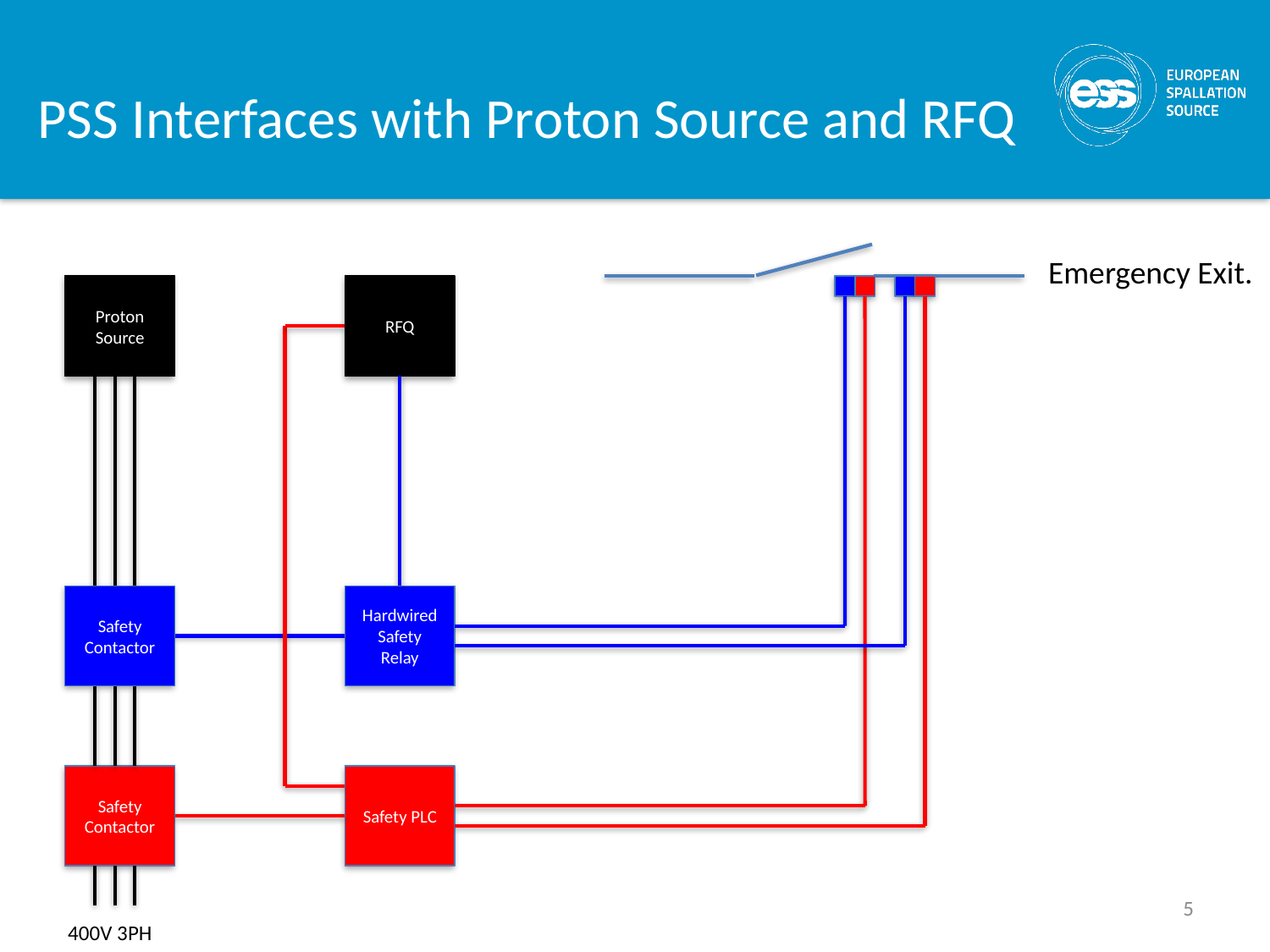

# PSS Interfaces with Proton Source and RFQ
Emergency Exit.
Proton Source
RFQ

Safety Contactor
Hardwired Safety Relay
Safety Contactor
Safety PLC
5
400V 3PH